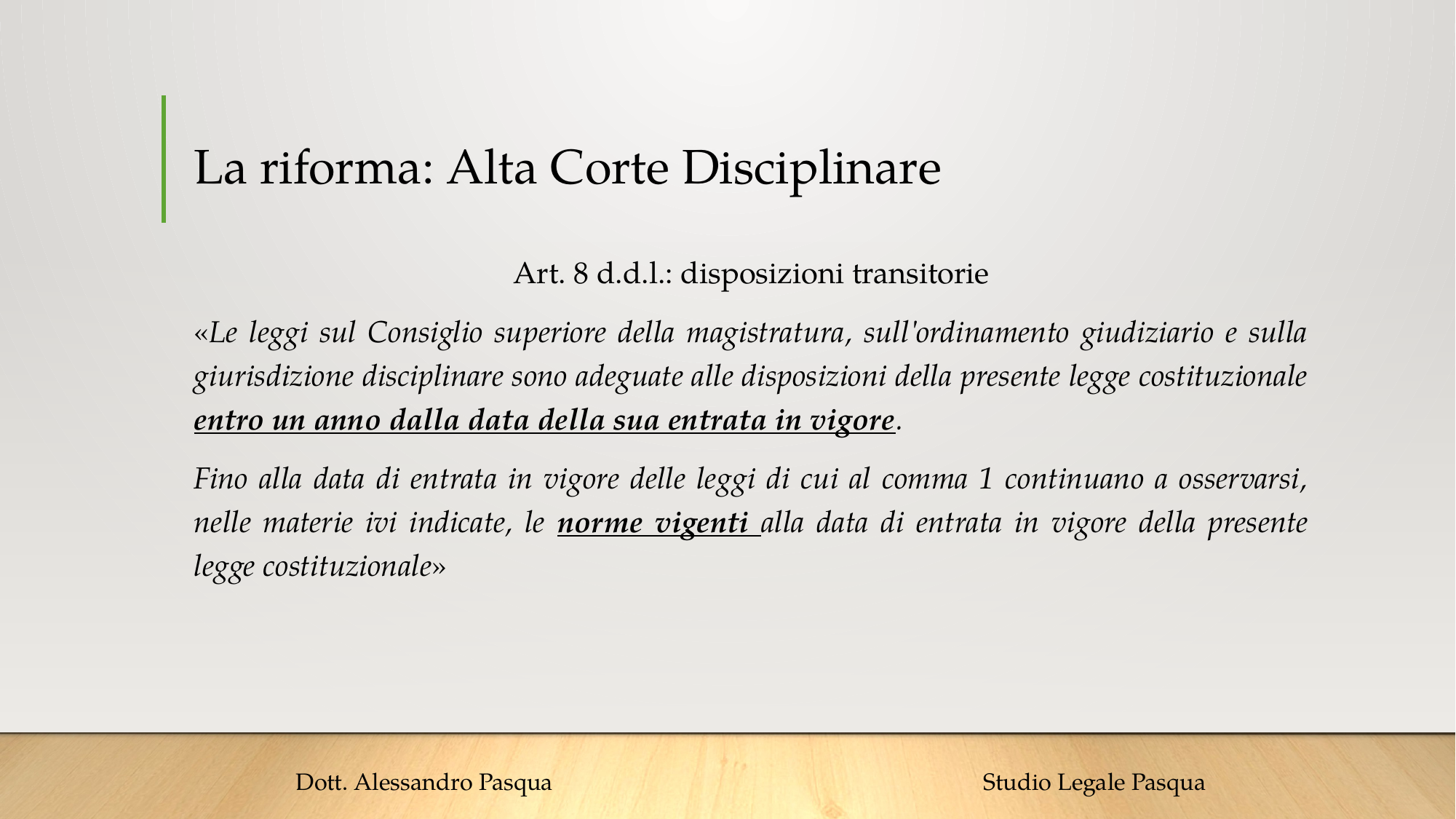

# La riforma: Alta Corte Disciplinare
Art. 8 d.d.l.: disposizioni transitorie
«Le leggi sul Consiglio superiore della magistratura, sull'ordinamento giudiziario e sulla giurisdizione disciplinare sono adeguate alle disposizioni della presente legge costituzionale entro un anno dalla data della sua entrata in vigore.
Fino alla data di entrata in vigore delle leggi di cui al comma 1 continuano a osservarsi, nelle materie ivi indicate, le norme vigenti alla data di entrata in vigore della presente legge costituzionale»

Dott. Alessandro Pasqua                                                                        Studio Legale Pasqua